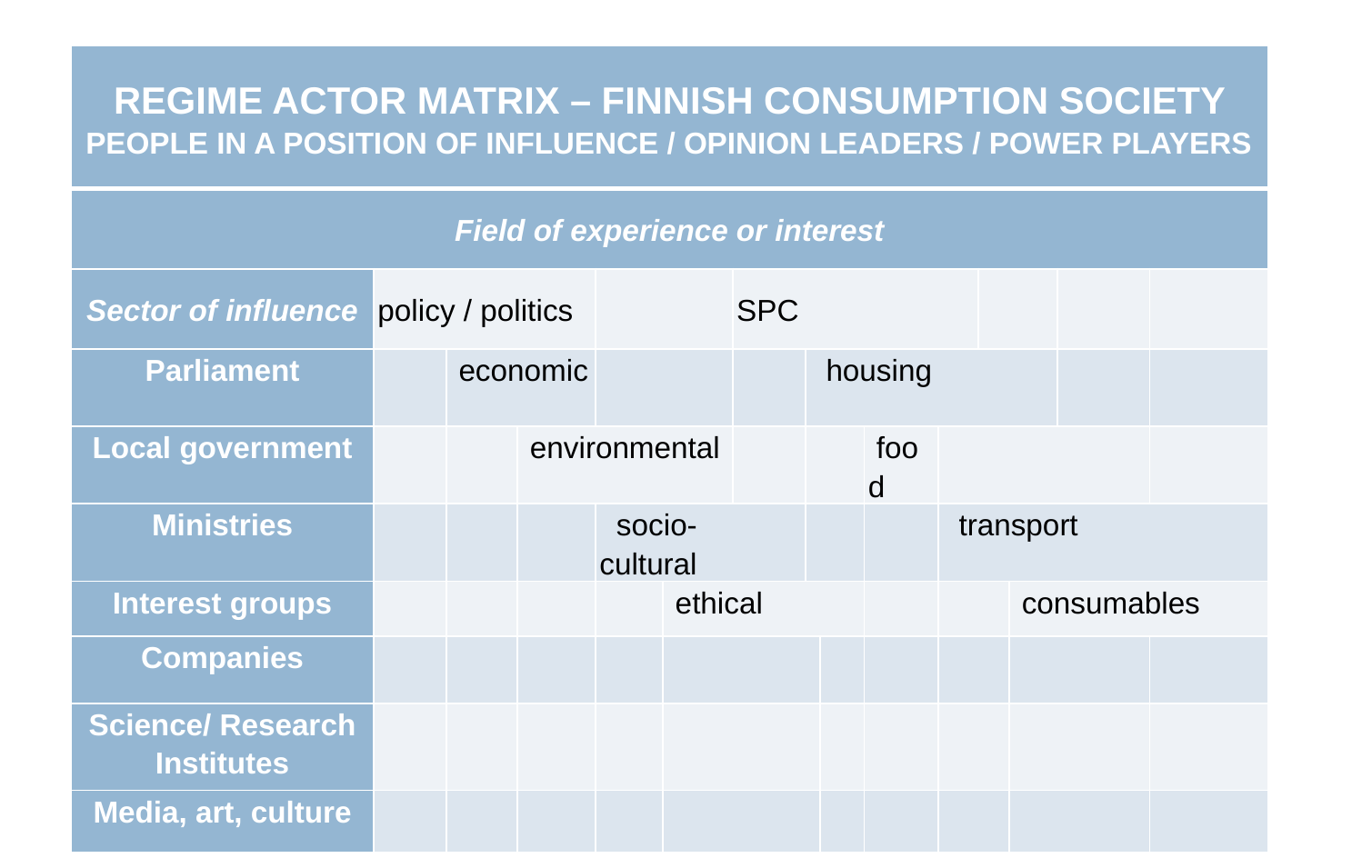

| REGIME ACTOR MATRIX – FINNISH CONSUMPTION SOCIETY PEOPLE IN A POSITION OF INFLUENCE / OPINION LEADERS / POWER PLAYERS |  |  |  |  |  |  |  |  |  |  |  |  |  |  |
| --- | --- | --- | --- | --- | --- | --- | --- | --- | --- | --- | --- | --- | --- | --- |
| Field of experience or interest |  |  |  |  |  |  |  |  |  |  |  |  |  |  |
| Sector of influence | policy / politics |  |  |  |  | SPC |  |  |  |  |  |  |  |  |
| Parliament |  | economic |  |  |  |  | housing |  |  |  |  |  |  |  |
| Local government |  |  | environmental |  |  |  |  |  | food |  |  |  |  |  |
| Ministries |  |  |  | socio- cultural |  |  |  |  |  | transport |  |  |  |  |
| Interest groups |  |  |  |  | ethical |  |  |  |  |  |  | consumables |  |  |
| Companies |  |  |  |  |  |  |  |  |  |  |  |  |  |  |
| Science/ Research Institutes |  |  |  |  |  |  |  |  |  |  |  |  |  |  |
| Media, art, culture |  |  |  |  |  |  |  |  |  |  |  |  |  |  |
Sanna Ahvenharju - FFRC